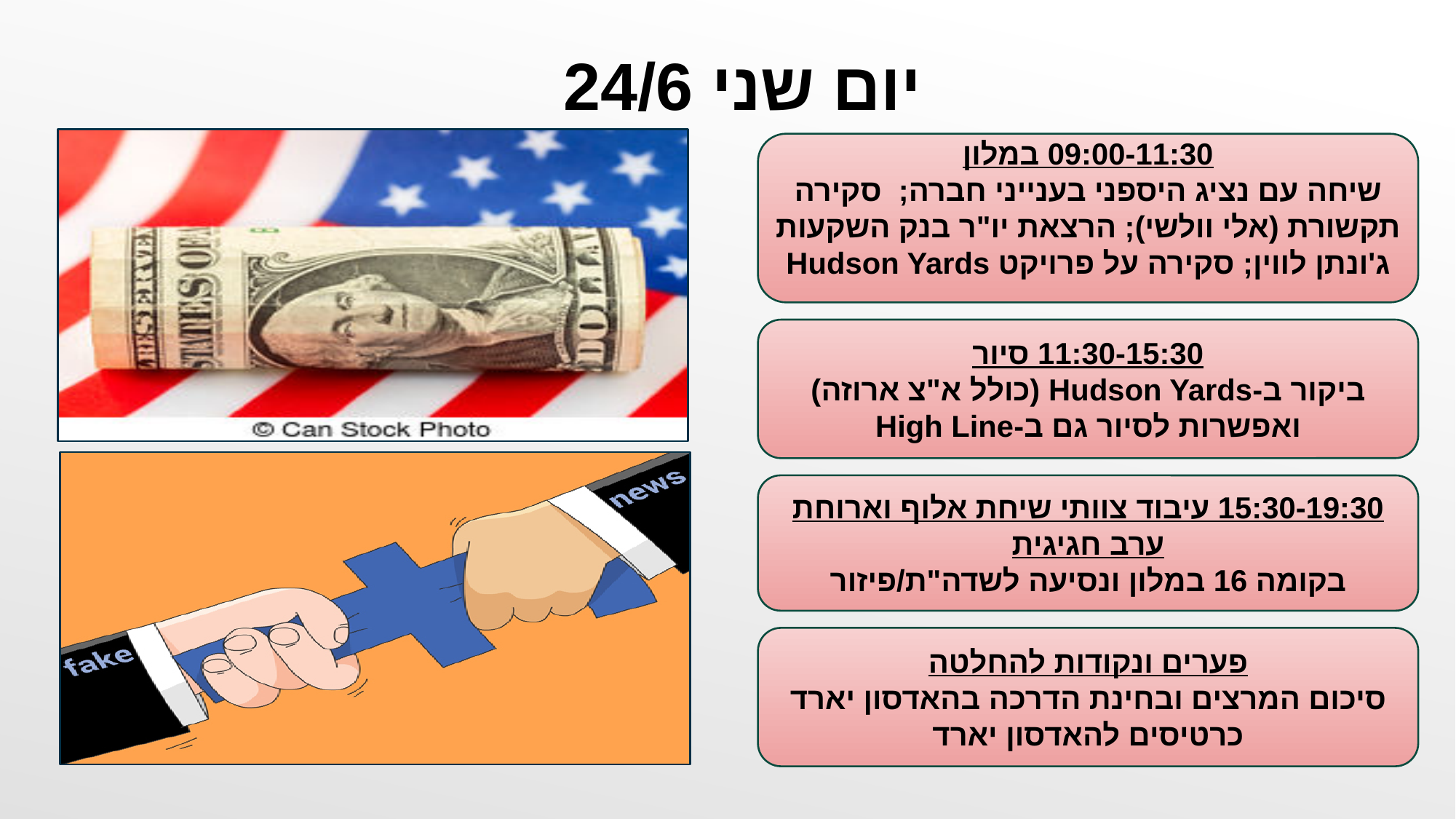

יום שני 24/6

09:00-11:30 במלון
שיחה עם נציג היספני בענייני חברה;  סקירה תקשורת (אלי וולשי); הרצאת יו"ר בנק השקעות ג'ונתן לווין; סקירה על פרויקט Hudson Yards

11:30-15:30 סיור
ביקור ב-Hudson Yards (כולל א"צ ארוזה) ואפשרות לסיור גם ב-High Line

15:30-19:30 עיבוד צוותי שיחת אלוף וארוחת ערב חגיגית
בקומה 16 במלון ונסיעה לשדה"ת/פיזור
פערים ונקודות להחלטה
סיכום המרצים ובחינת הדרכה בהאדסון יארד
כרטיסים להאדסון יארד